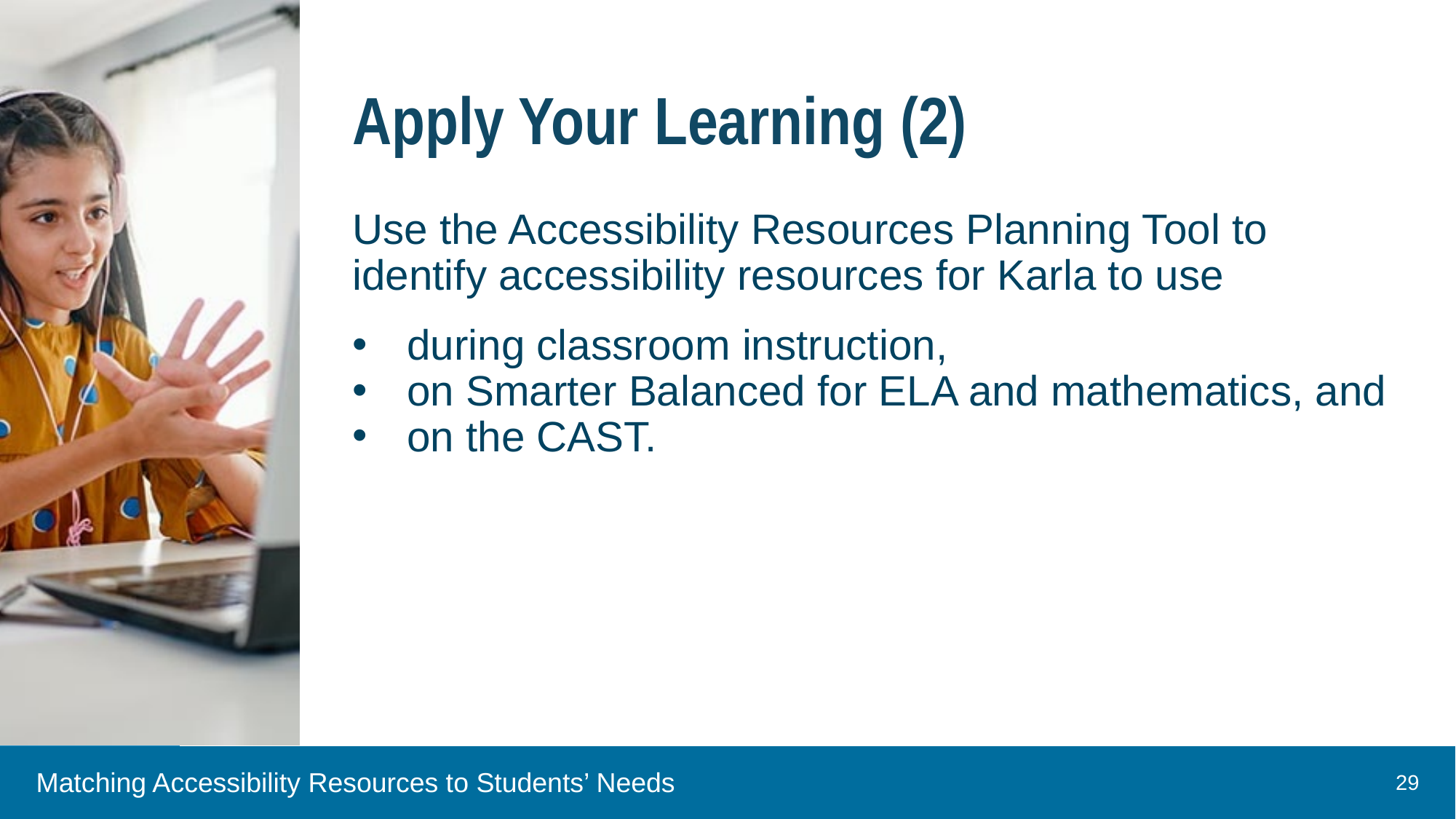

# Apply Your Learning (2)
Use the Accessibility Resources Planning Tool to identify accessibility resources for Karla to use
during classroom instruction,
on Smarter Balanced for ELA and mathematics, and
on the CAST.